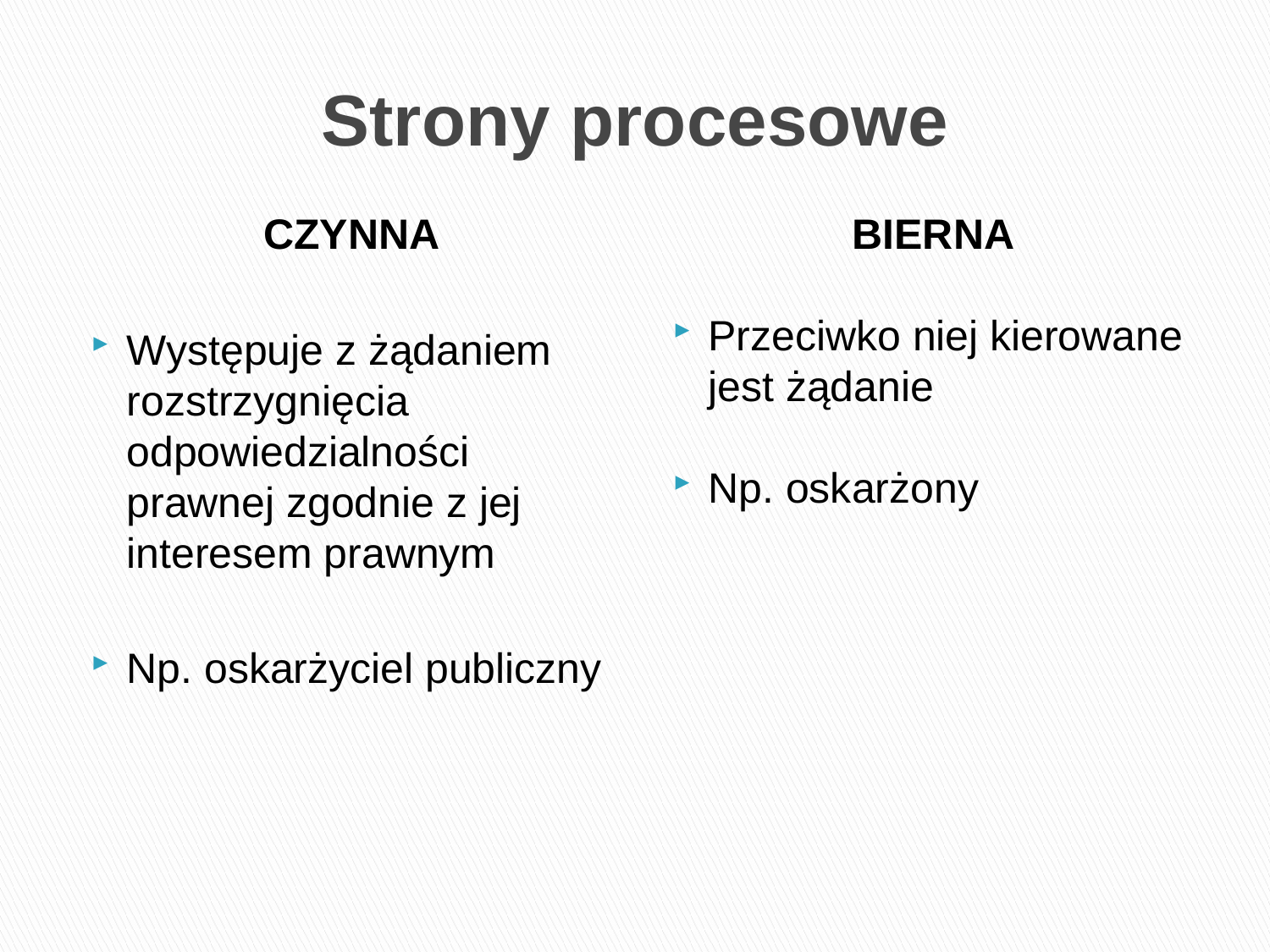

# Strony procesowe
CZYNNA

Występuje z żądaniem rozstrzygnięcia odpowiedzialności prawnej zgodnie z jej interesem prawnym

Np. oskarżyciel publiczny
BIERNA

Przeciwko niej kierowane jest żądanie

Np. oskarżony